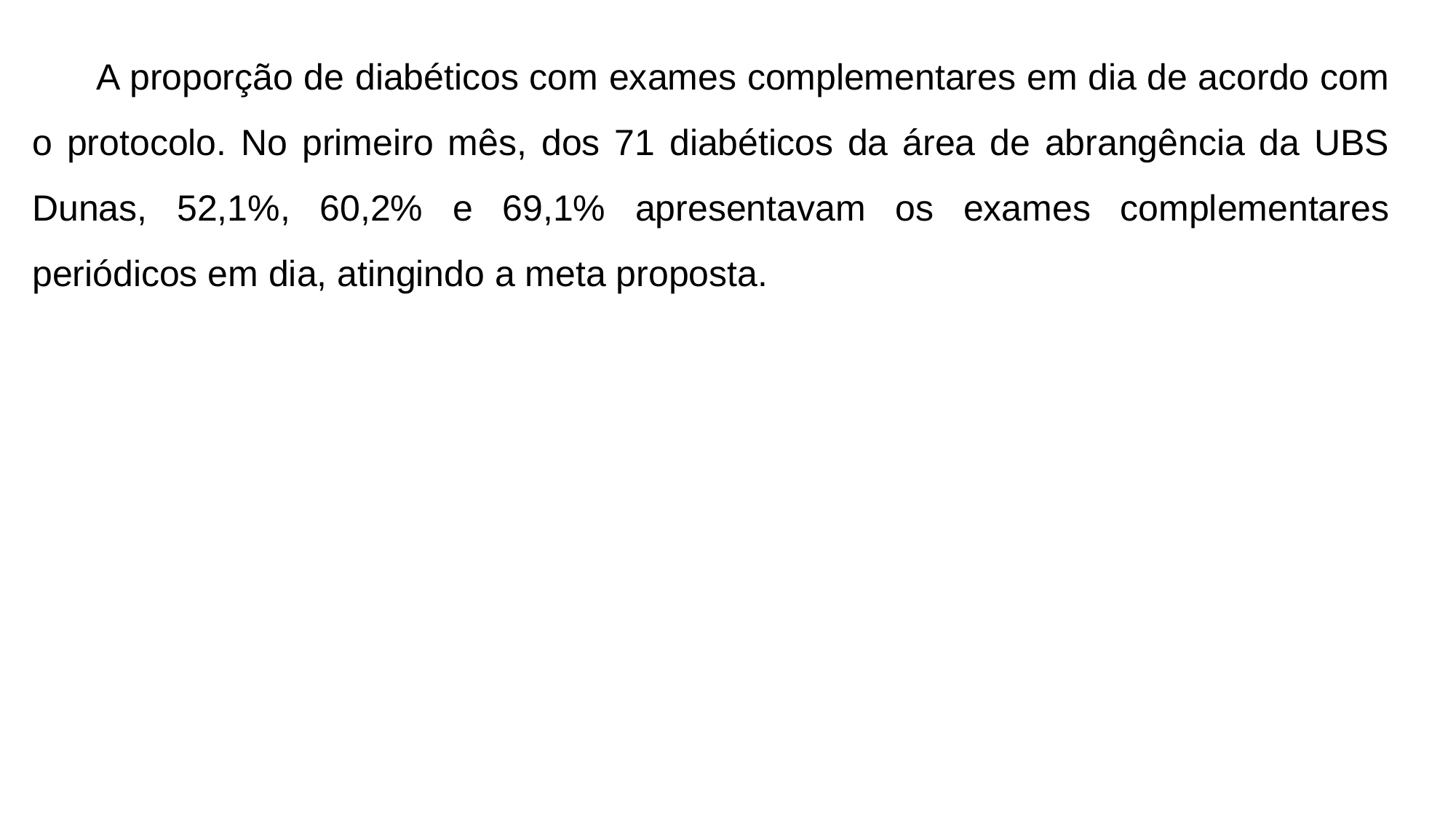

A proporção de diabéticos com exames complementares em dia de acordo com o protocolo. No primeiro mês, dos 71 diabéticos da área de abrangência da UBS Dunas, 52,1%, 60,2% e 69,1% apresentavam os exames complementares periódicos em dia, atingindo a meta proposta.